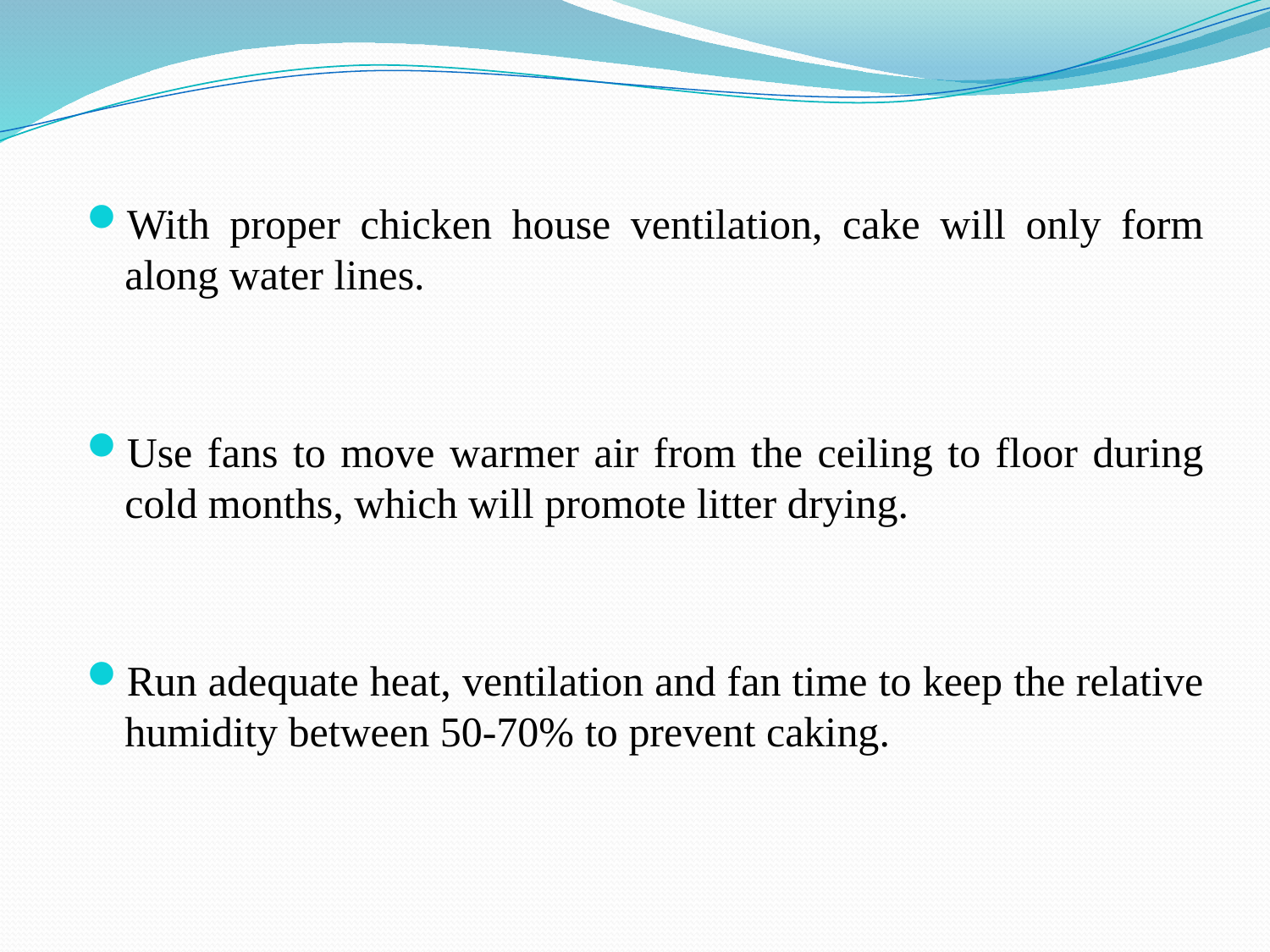

With proper chicken house ventilation, cake will only form along water lines.

Use fans to move warmer air from the ceiling to floor during cold months, which will promote litter drying.

Run adequate heat, ventilation and fan time to keep the relative humidity between 50-70% to prevent caking.